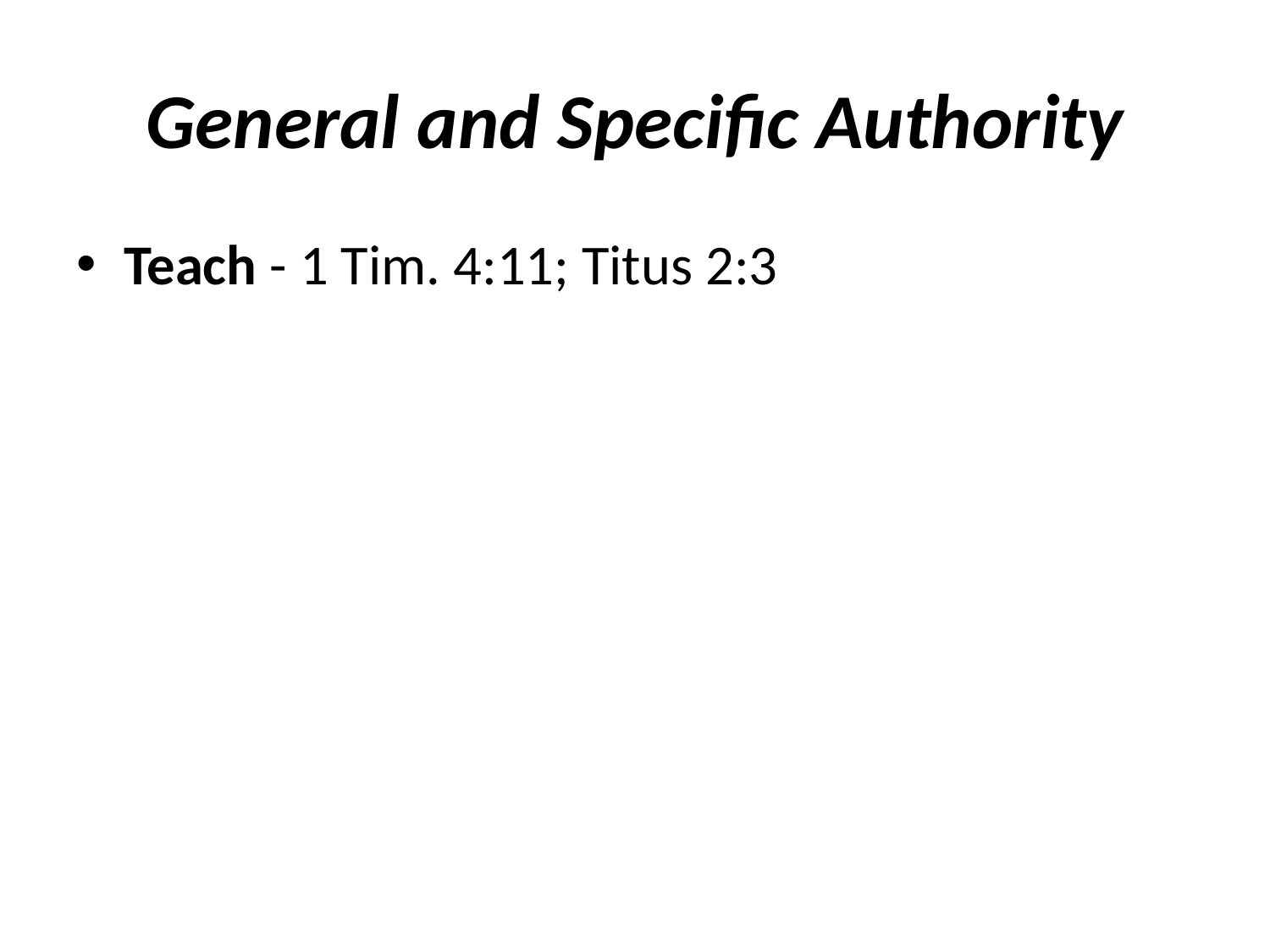

# General and Specific Authority
Teach - 1 Tim. 4:11; Titus 2:3